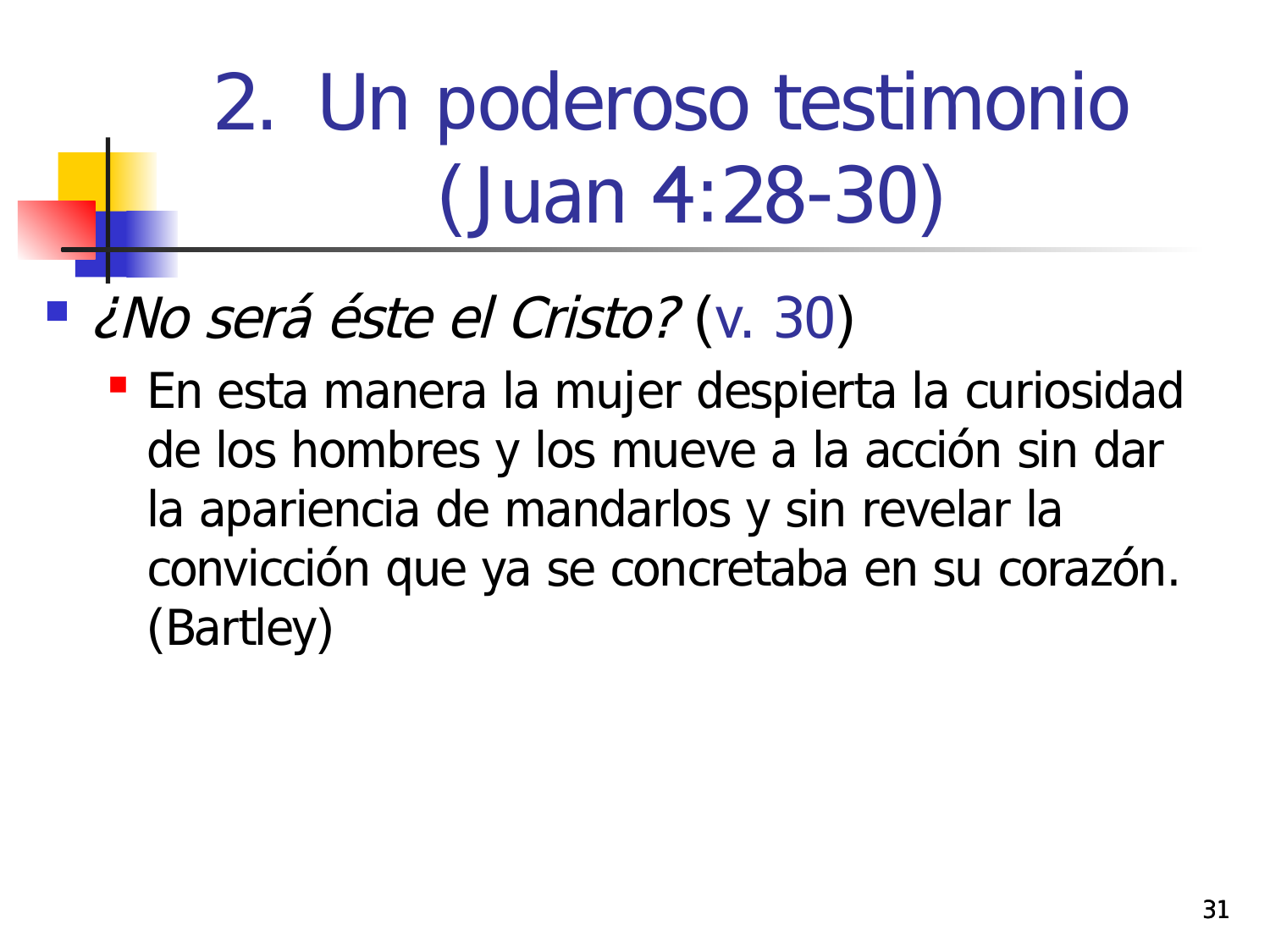

# Un poderoso testimonio           (Juan 4:28-30)
¿No será éste el Cristo? (v. 30)
En esta manera la mujer despierta la curiosidad de los hombres y los mueve a la acción sin dar la apariencia de mandarlos y sin revelar la convicción que ya se concretaba en su corazón. (Bartley)

31
31